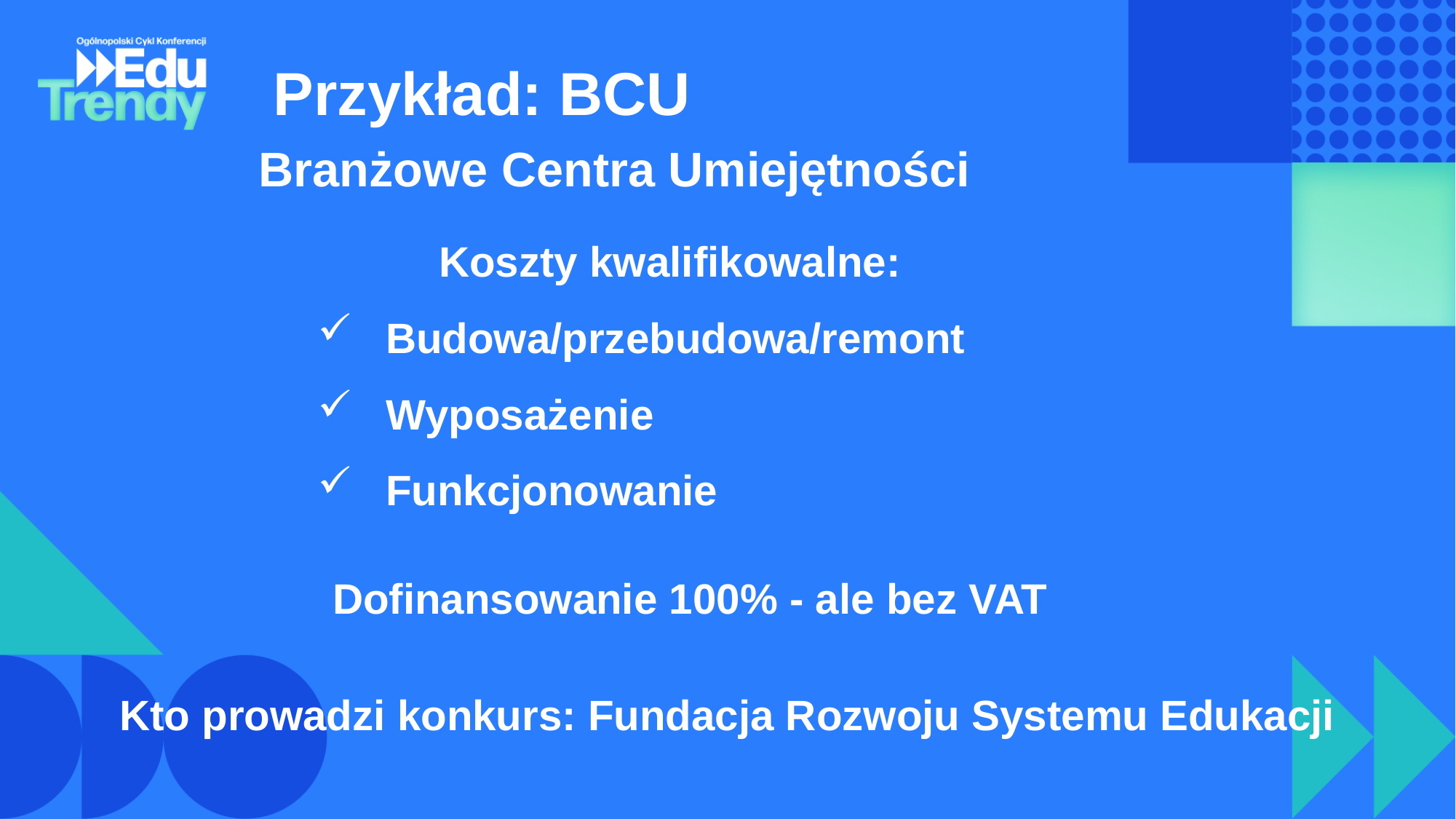

Przykład: BCU
Branżowe Centra Umiejętności
Koszty kwalifikowalne:
Budowa/przebudowa/remont
Wyposażenie
Funkcjonowanie
Dofinansowanie 100% - ale bez VAT
Kto prowadzi konkurs: Fundacja Rozwoju Systemu Edukacji